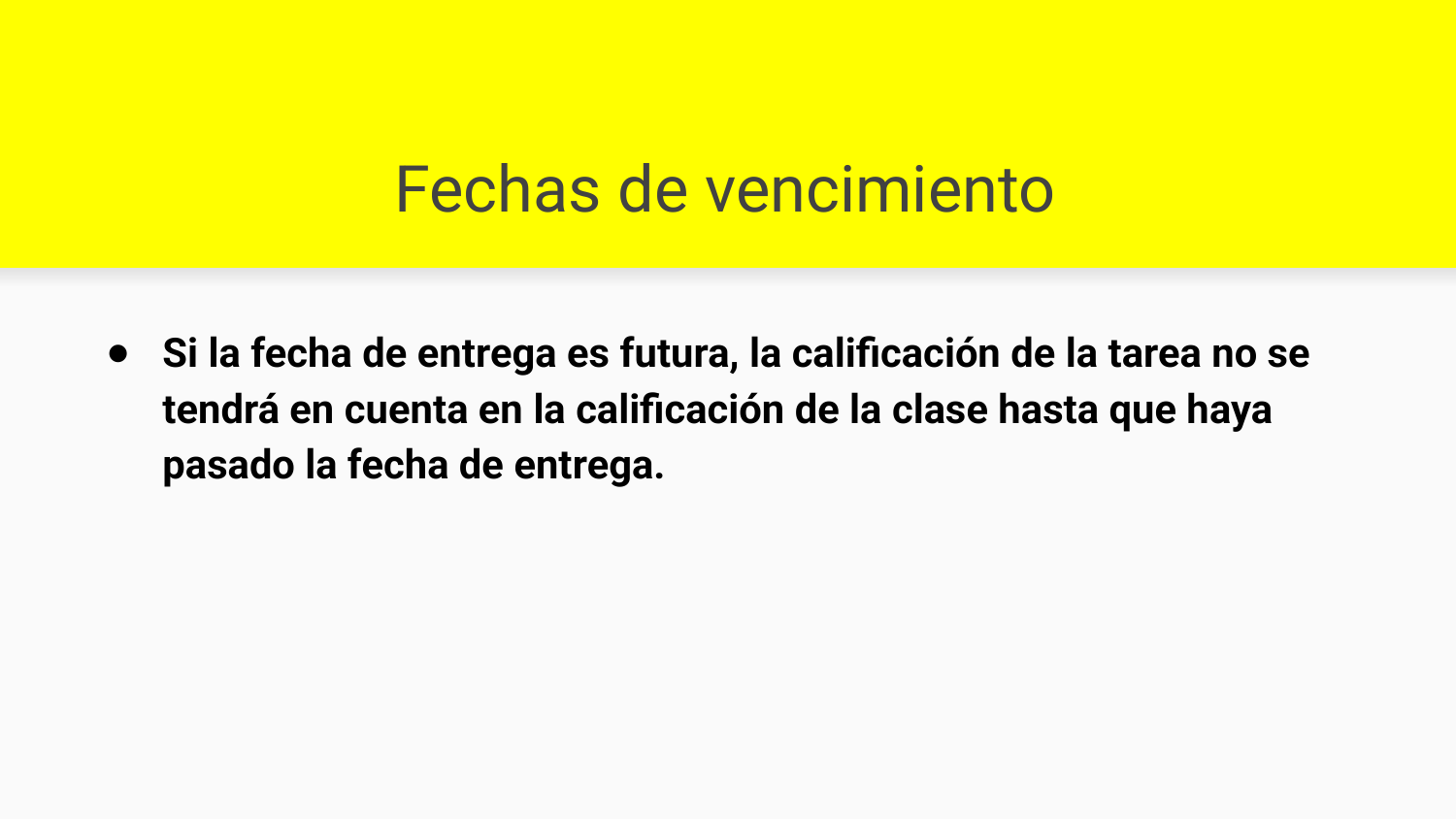

# Fechas de vencimiento
Si la fecha de entrega es futura, la calificación de la tarea no se tendrá en cuenta en la calificación de la clase hasta que haya pasado la fecha de entrega.